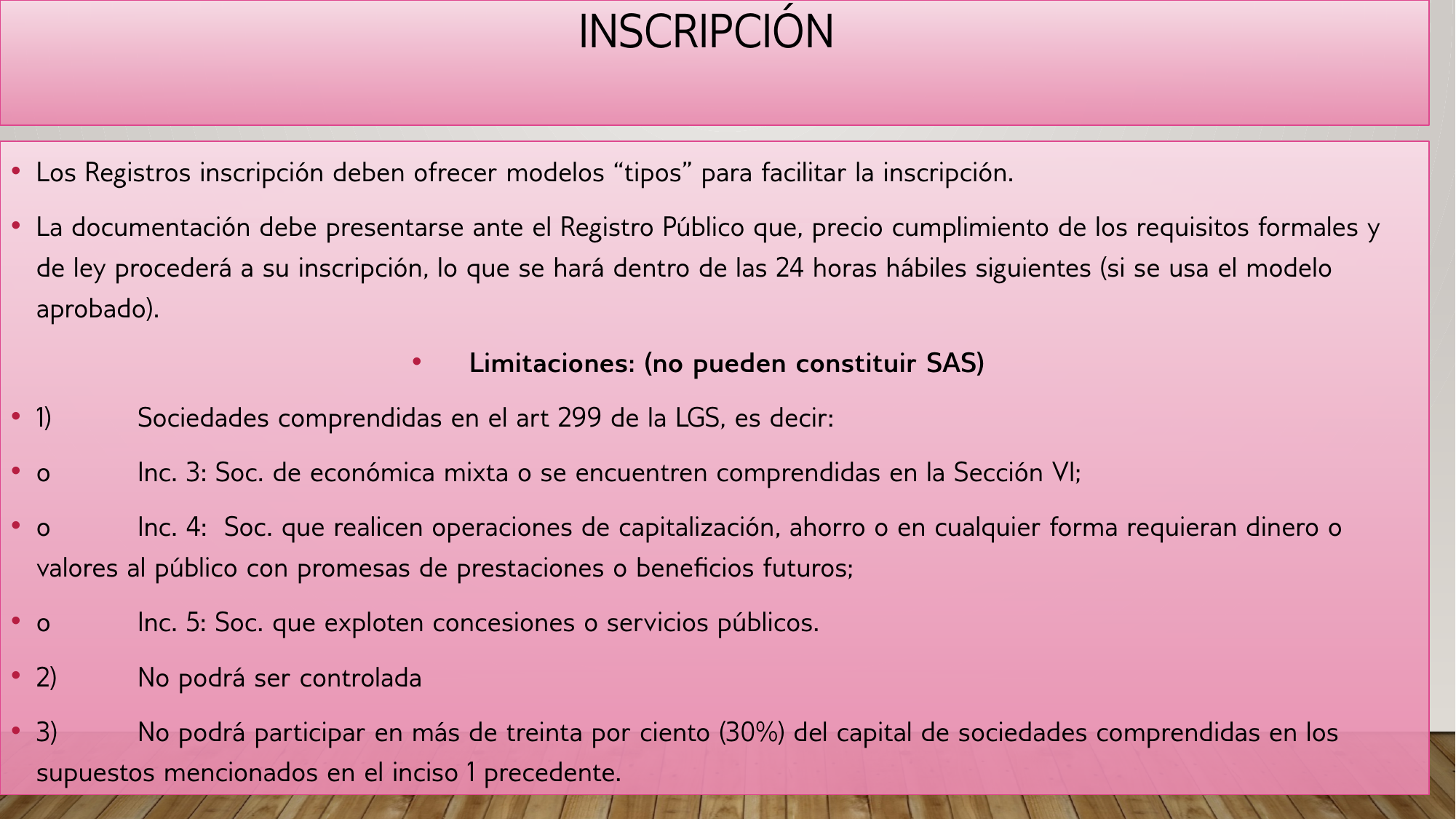

# Inscripción
Los Registros inscripción deben ofrecer modelos “tipos” para facilitar la inscripción.
La documentación debe presentarse ante el Registro Público que, precio cumplimiento de los requisitos formales y de ley procederá a su inscripción, lo que se hará dentro de las 24 horas hábiles siguientes (si se usa el modelo aprobado).
Limitaciones: (no pueden constituir SAS)
1)	Sociedades comprendidas en el art 299 de la LGS, es decir:
o	Inc. 3: Soc. de económica mixta o se encuentren comprendidas en la Sección VI;
o	Inc. 4:  Soc. que realicen operaciones de capitalización, ahorro o en cualquier forma requieran dinero o valores al público con promesas de prestaciones o beneficios futuros;
o	Inc. 5: Soc. que exploten concesiones o servicios públicos.
2)	No podrá ser controlada
3)	No podrá participar en más de treinta por ciento (30%) del capital de sociedades comprendidas en los supuestos mencionados en el inciso 1 precedente.